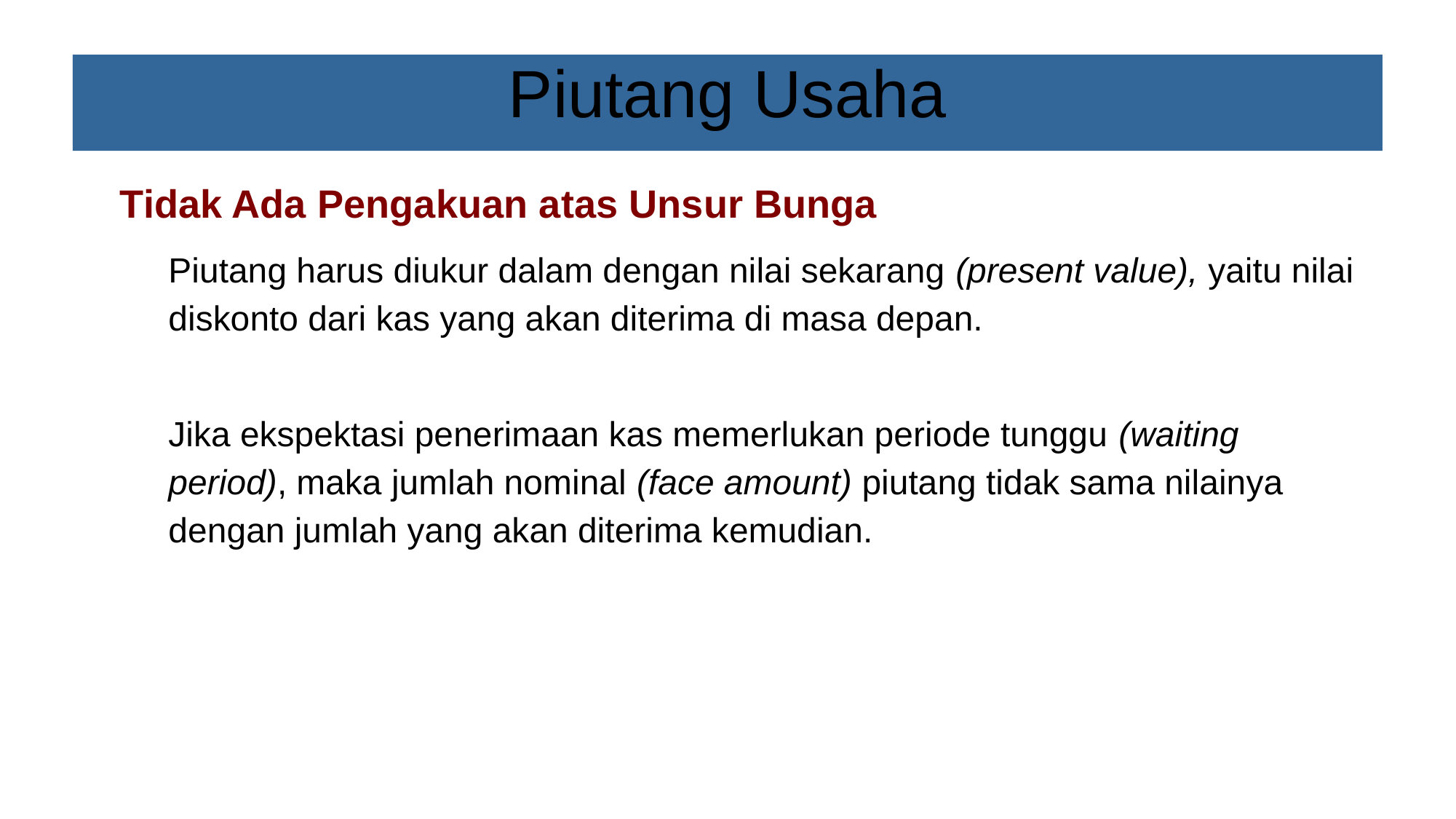

# Piutang Usaha
Tidak Ada Pengakuan atas Unsur Bunga
Piutang harus diukur dalam dengan nilai sekarang (present value), yaitu nilai diskonto dari kas yang akan diterima di masa depan.
Jika ekspektasi penerimaan kas memerlukan periode tunggu (waiting period), maka jumlah nominal (face amount) piutang tidak sama nilainya dengan jumlah yang akan diterima kemudian.